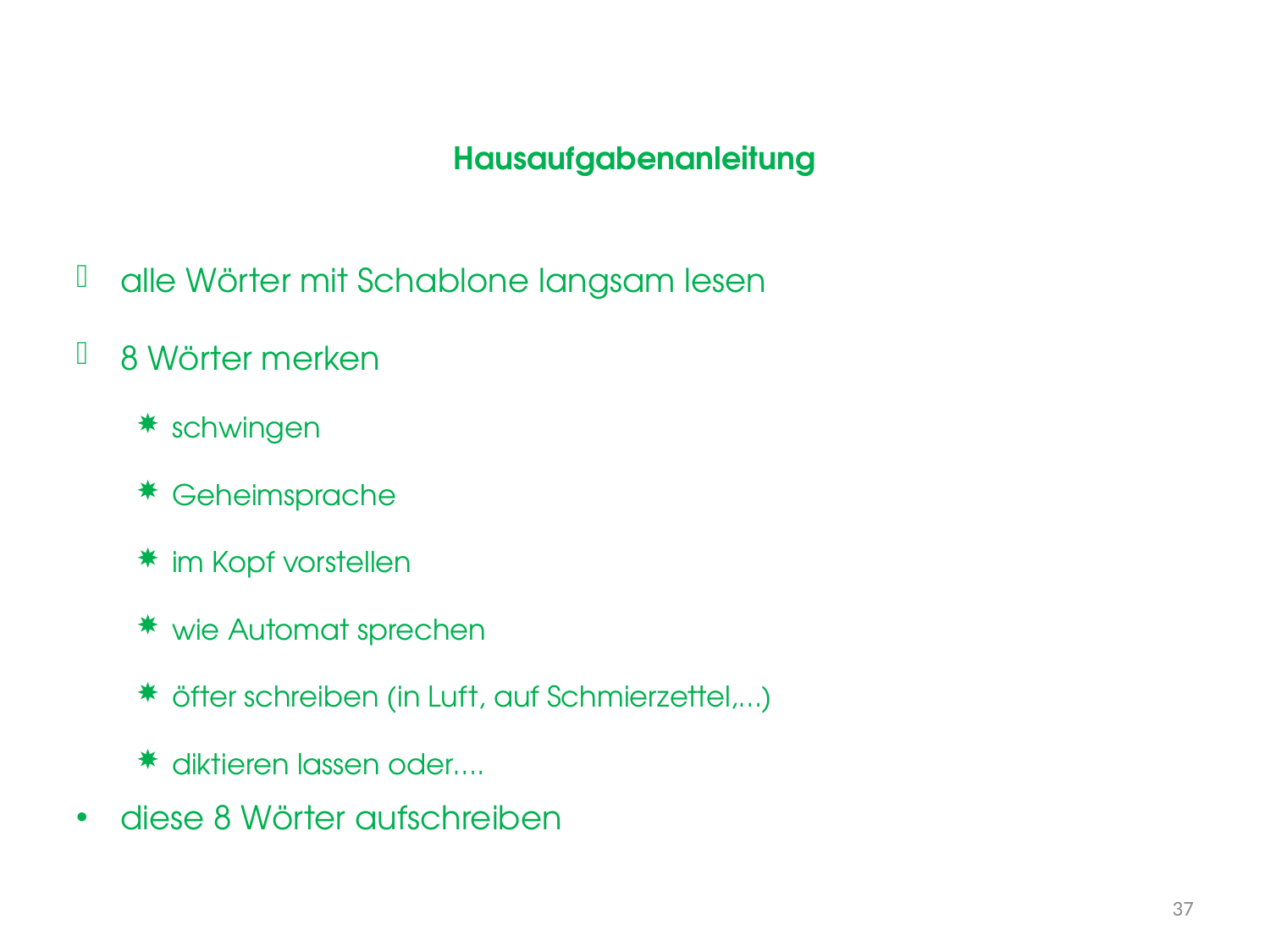

# Hausaufgabenanleitung
alle Wörter mit Schablone langsam lesen
8 Wörter merken
schwingen
Geheimsprache
im Kopf vorstellen
wie Automat sprechen
öfter schreiben (in Luft, auf Schmierzettel,…)
diktieren lassen oder….
diese 8 Wörter aufschreiben
37